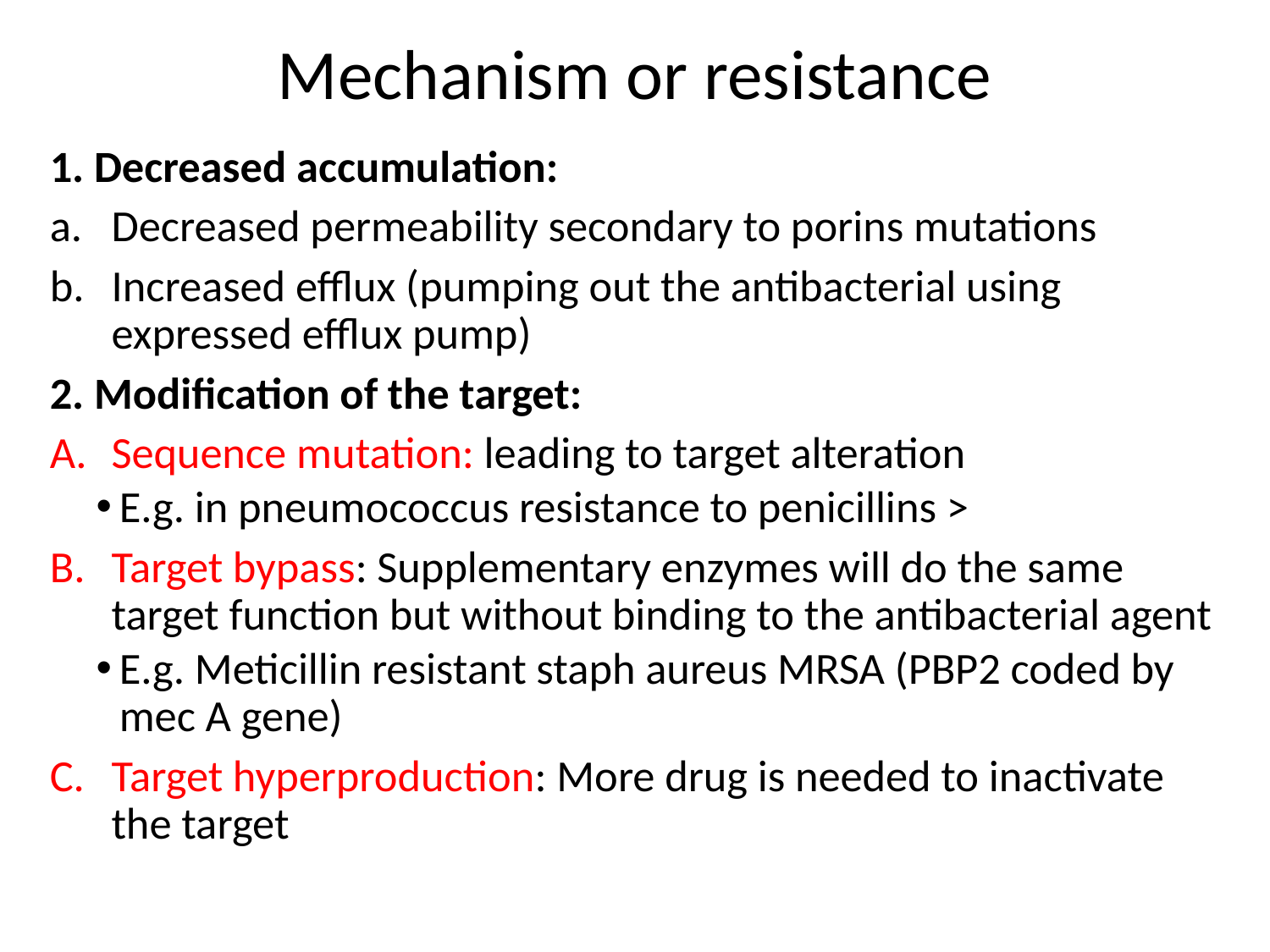

# Mechanism or resistance
1. Decreased accumulation:
Decreased permeability secondary to porins mutations
Increased efflux (pumping out the antibacterial using expressed efflux pump)
2. Modification of the target:
Sequence mutation: leading to target alteration
E.g. in pneumococcus resistance to penicillins >
Target bypass: Supplementary enzymes will do the same target function but without binding to the antibacterial agent
E.g. Meticillin resistant staph aureus MRSA (PBP2 coded by mec A gene)
Target hyperproduction: More drug is needed to inactivate the target